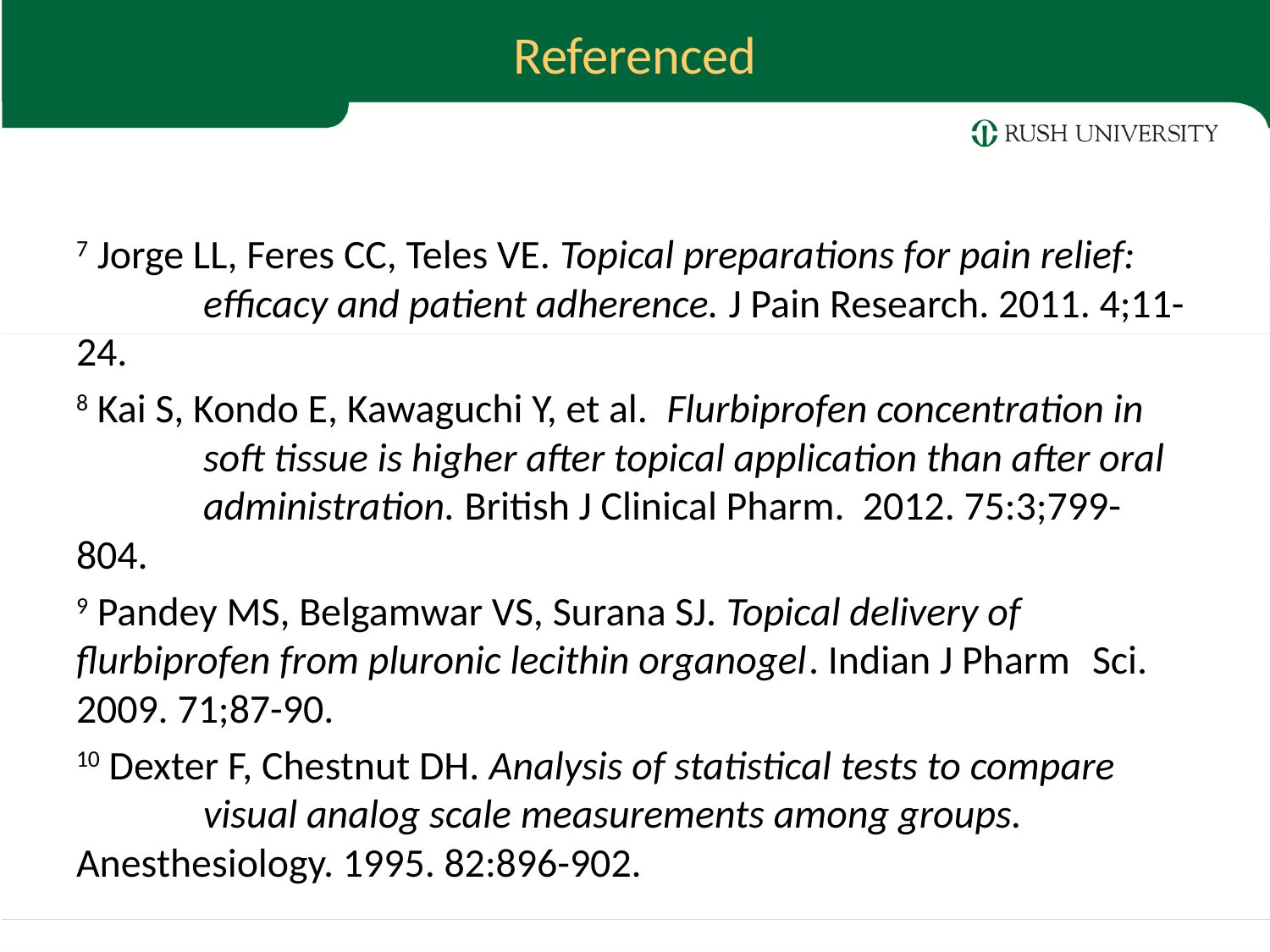

# Referenced
7 Jorge LL, Feres CC, Teles VE. Topical preparations for pain relief: 	efficacy and patient adherence. J Pain Research. 2011. 4;11-24.
8 Kai S, Kondo E, Kawaguchi Y, et al.  Flurbiprofen concentration in 	soft tissue is higher after topical application than after oral 	administration. British J Clinical Pharm.  2012. 75:3;799-804.
9 Pandey MS, Belgamwar VS, Surana SJ. Topical delivery of 	flurbiprofen from pluronic lecithin organogel. Indian J Pharm 	Sci. 2009. 71;87-90.
10 Dexter F, Chestnut DH. Analysis of statistical tests to compare 	visual analog scale measurements among groups.  	Anesthesiology. 1995. 82:896-902.